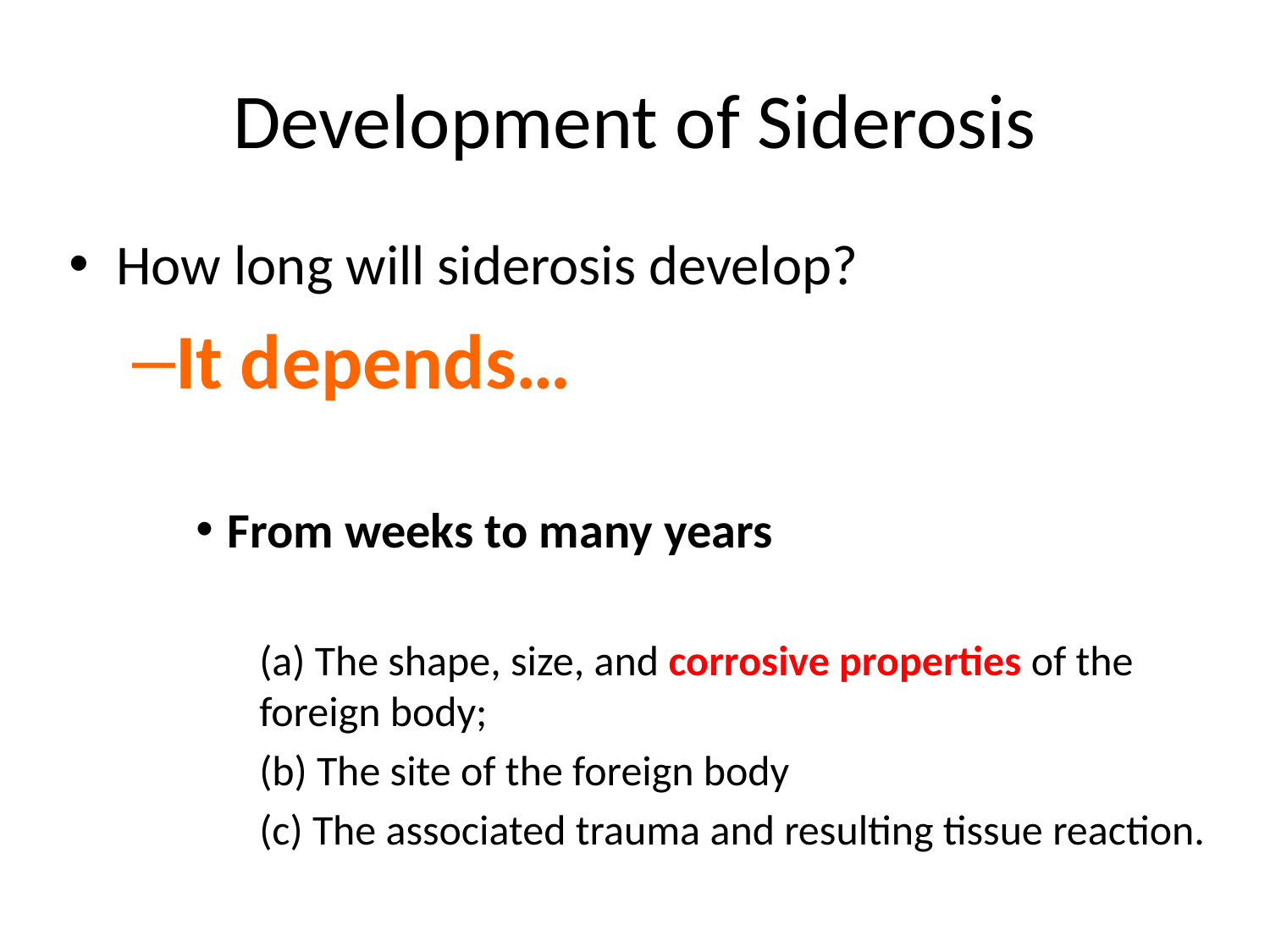

# Development of Siderosis
How long will siderosis develop?
It depends…

From weeks to many years

(a) The shape, size, and corrosive properties of the foreign body;
(b) The site of the foreign body
(c) The associated trauma and resulting tissue reaction.